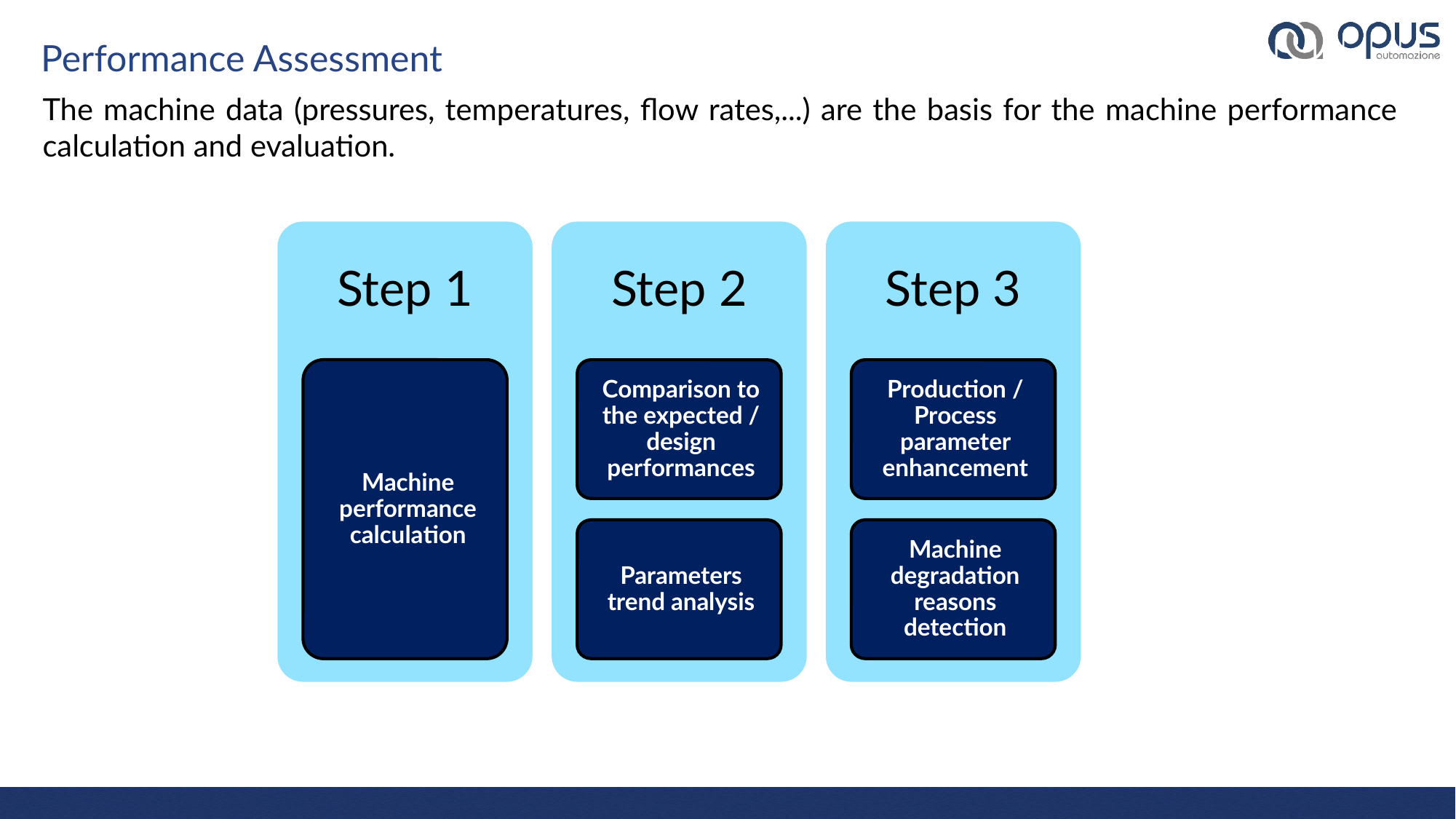

Performance Assessment
The machine data (pressures, temperatures, flow rates,...) are the basis for the machine performance calculation and evaluation.
Step 1
Machine performance calculation
Step 2
Comparison to the expected / design performances
Parameters trend analysis
Step 3
Production / Process parameter enhancement
Machine degradation reasons detection